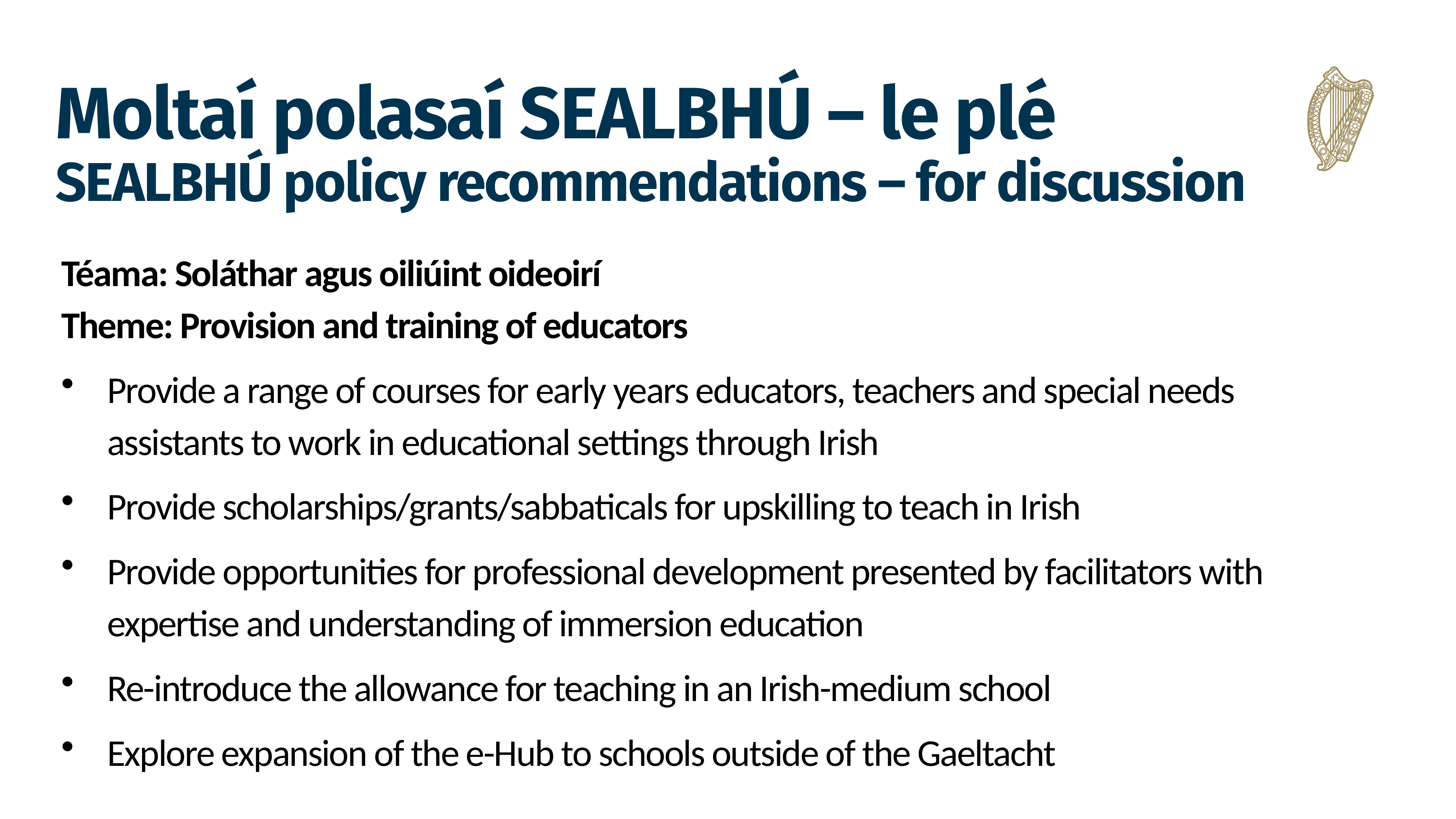

# Moltaí polasaí SEALBHÚ – le plé SEALBHÚ policy recommendations – for discussion
Téama: Soláthar agus oiliúint oideoirí
Theme: Provision and training of educators
Provide a range of courses for early years educators, teachers and special needs assistants to work in educational settings through Irish
Provide scholarships/grants/sabbaticals for upskilling to teach in Irish
Provide opportunities for professional development presented by facilitators with expertise and understanding of immersion education
Re-introduce the allowance for teaching in an Irish-medium school
Explore expansion of the e-Hub to schools outside of the Gaeltacht